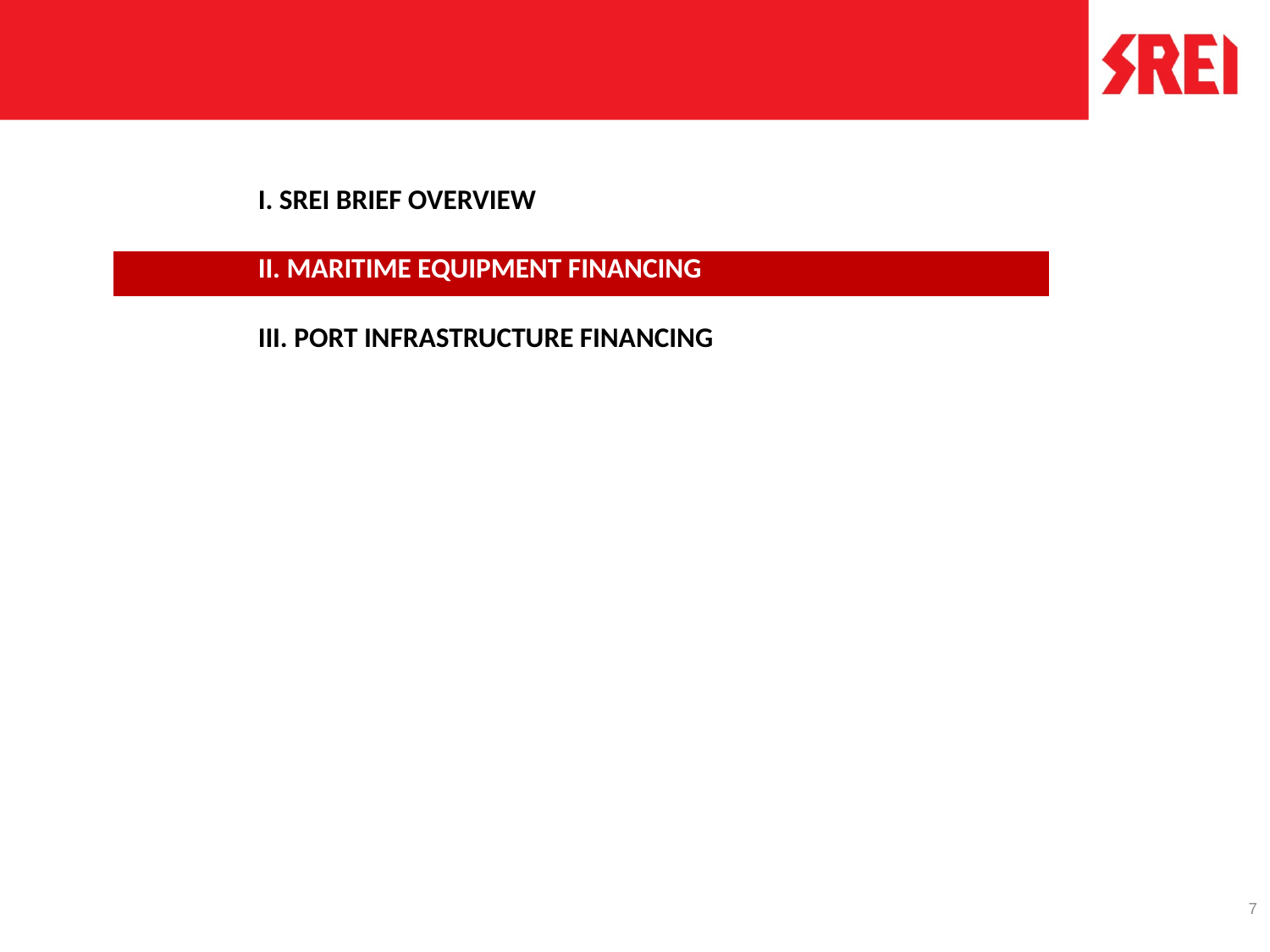

#
I. SREI BRIEF OVERVIEW
II. MARITIME EQUIPMENT FINANCING
III. PORT INFRASTRUCTURE FINANCING

7